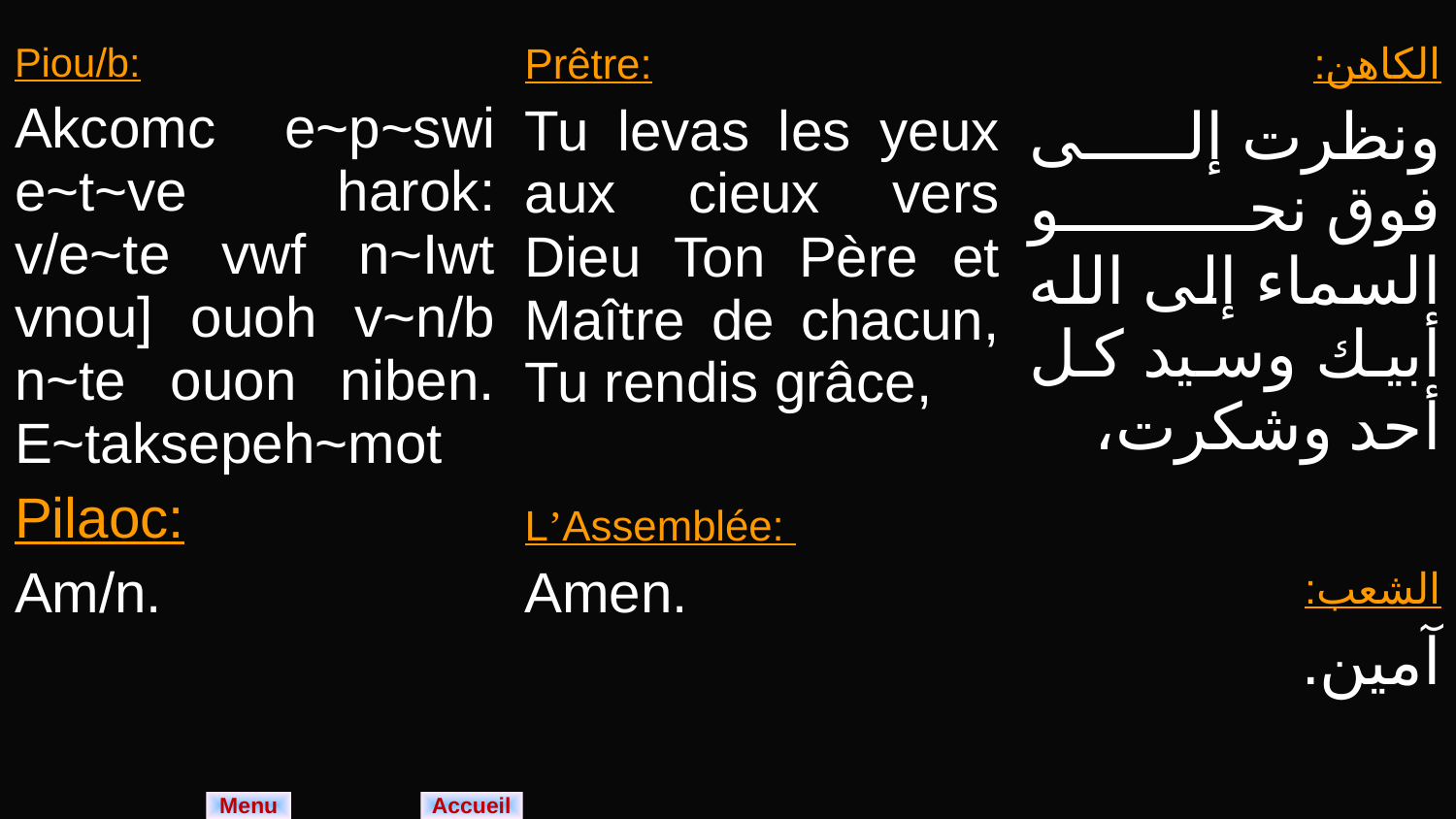

| Piou/b: Akcomc e~p~swi e~t~ve harok: v/e~te vwf n~Iwt vnou] ouoh v~n/b n~te ouon niben. E~taksepeh~mot Pilaoc: Am/n. | Prêtre: Tu levas les yeux aux cieux vers Dieu Ton Père et Maître de chacun, Tu rendis grâce, L’Assemblée: Amen. | الكاهن: ونظرت إلى فوق نحو السماء إلى الله أبيك وسيد كل أحد وشكرت، الشعب: آمين. |
| --- | --- | --- |
Menu